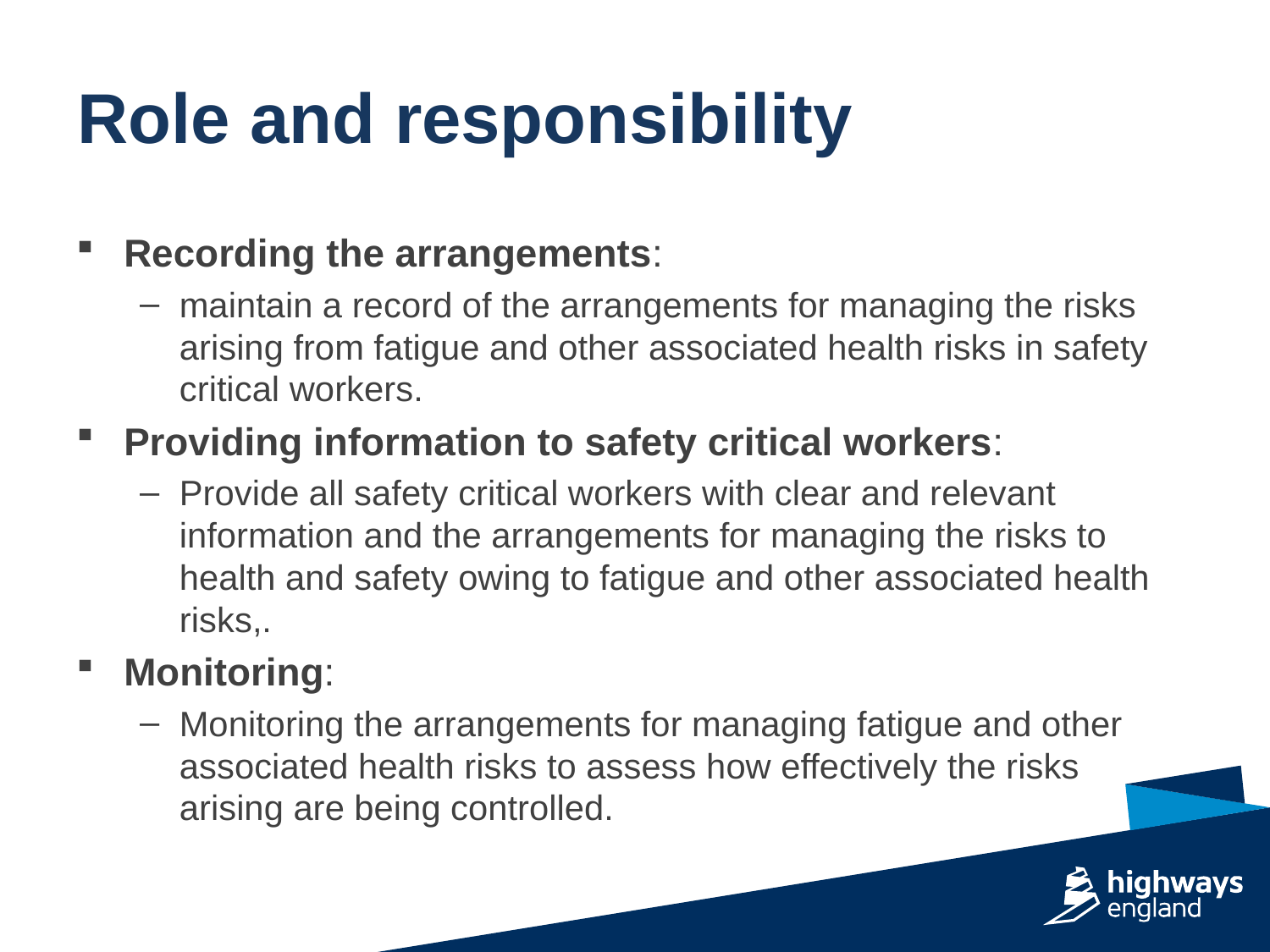

Recording the arrangements:
maintain a record of the arrangements for managing the risks arising from fatigue and other associated health risks in safety critical workers.
Providing information to safety critical workers:
Provide all safety critical workers with clear and relevant information and the arrangements for managing the risks to health and safety owing to fatigue and other associated health risks,.
Monitoring:
Monitoring the arrangements for managing fatigue and other associated health risks to assess how effectively the risks   arising are being controlled.
Role and responsibility